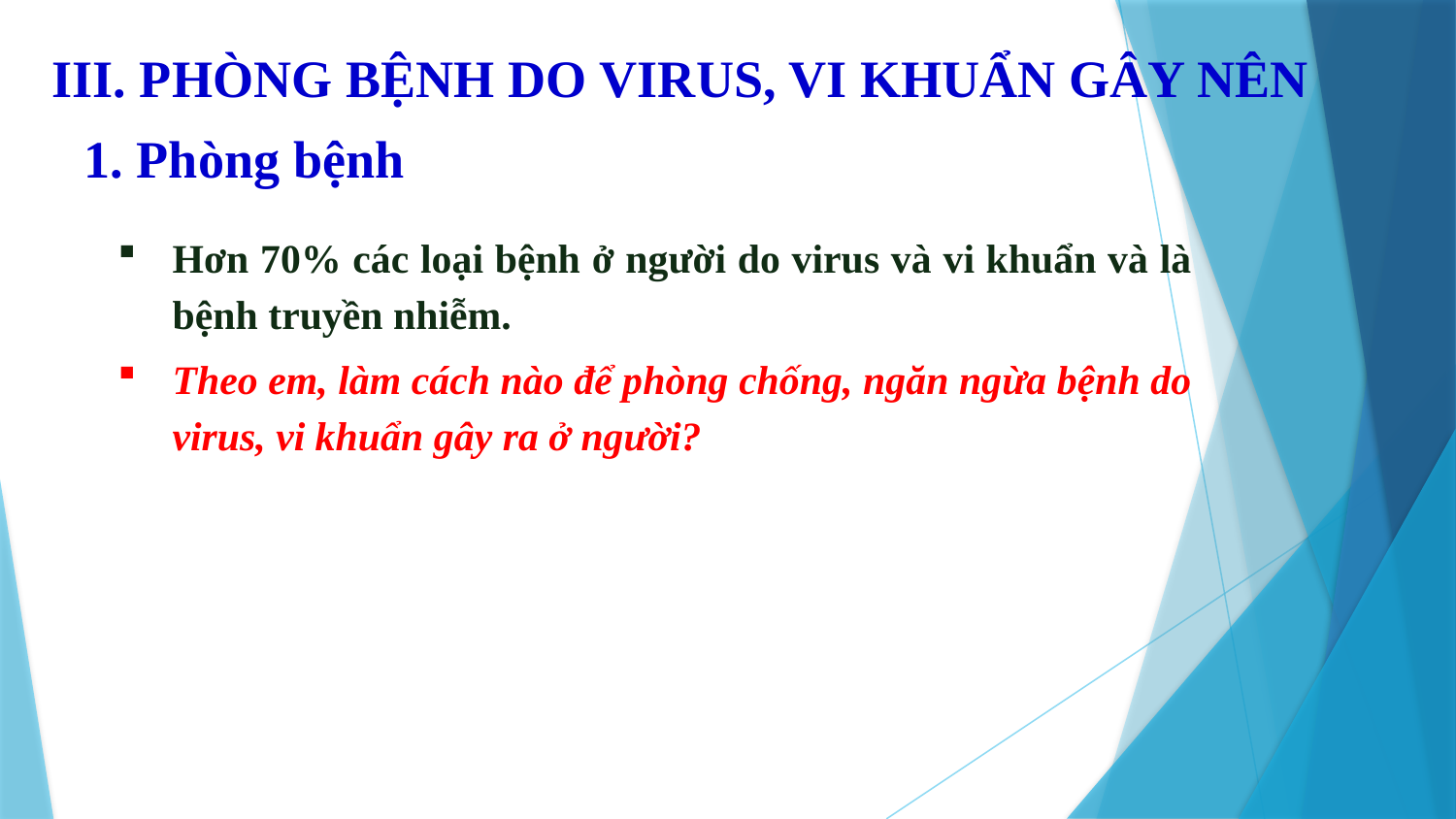

# III. PHÒNG BỆNH DO VIRUS, VI KHUẨN GÂY NÊN
1. Phòng bệnh
Hơn 70% các loại bệnh ở người do virus và vi khuẩn và là bệnh truyền nhiễm.
Theo em, làm cách nào để phòng chống, ngăn ngừa bệnh do virus, vi khuẩn gây ra ở người?